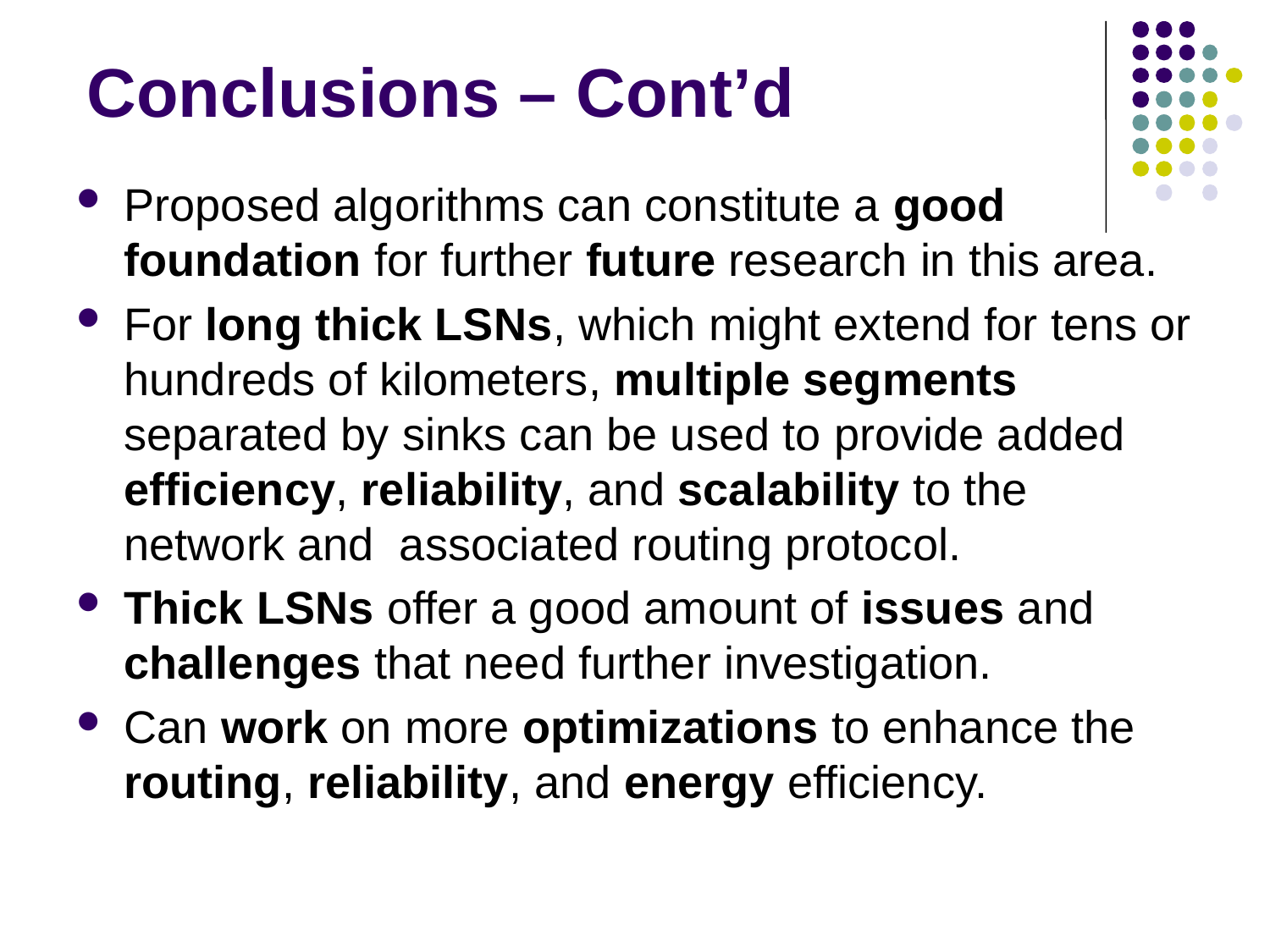

# Conclusions – Cont’d
Proposed algorithms can constitute a good foundation for further future research in this area.
For long thick LSNs, which might extend for tens or hundreds of kilometers, multiple segments separated by sinks can be used to provide added efficiency, reliability, and scalability to the network and  associated routing protocol.
Thick LSNs offer a good amount of issues and challenges that need further investigation.
Can work on more optimizations to enhance the routing, reliability, and energy efficiency.